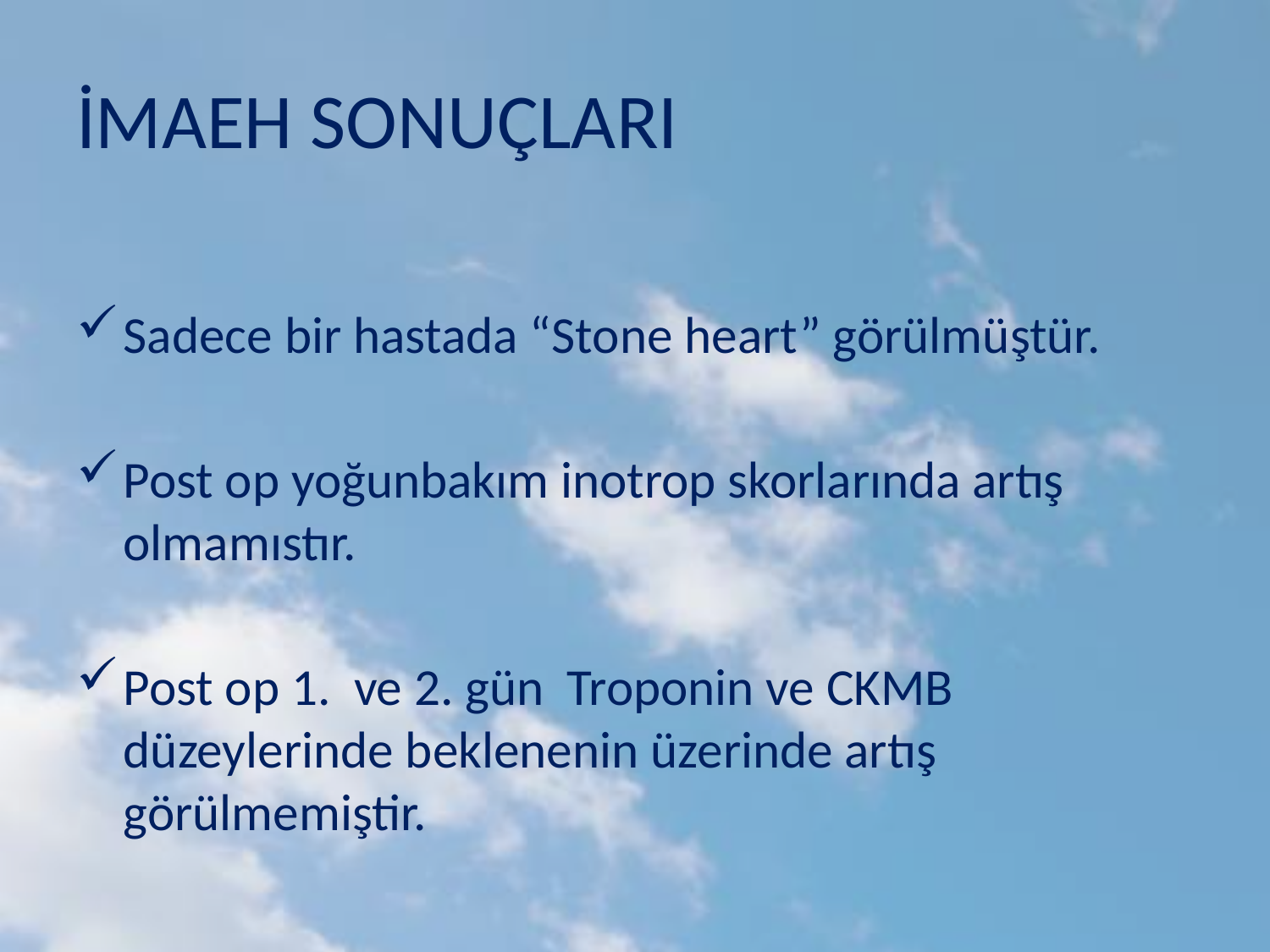

# İMAEH SONUÇLARI

Sadece bir hastada “Stone heart” görülmüştür.

Post op yoğunbakım inotrop skorlarında artış olmamıstır.

Post op 1.  ve 2. gün  Troponin ve CKMB düzeylerinde beklenenin üzerinde artış  görülmemiştir.